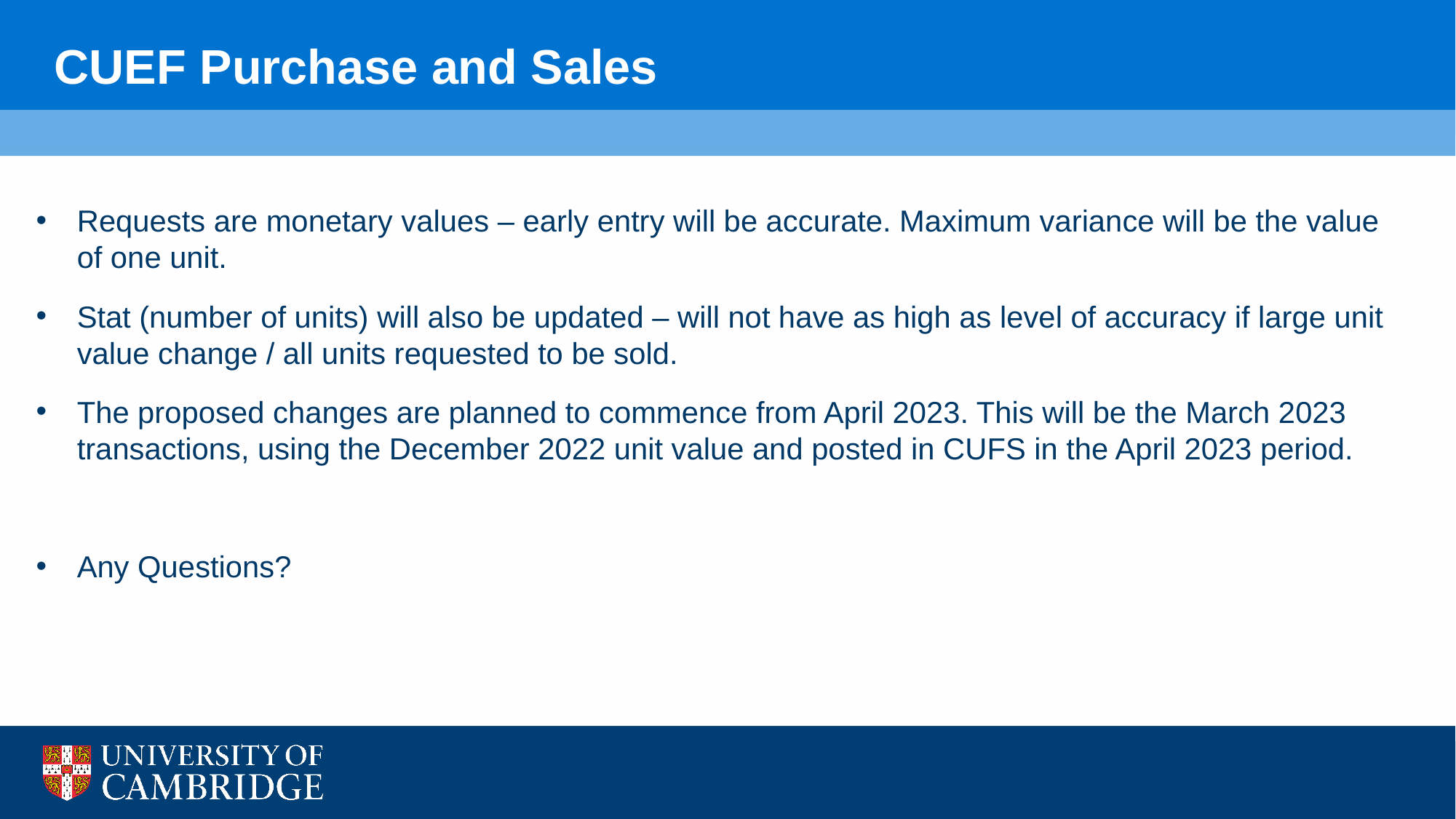

CUEF Purchase and Sales
Requests are monetary values – early entry will be accurate. Maximum variance will be the value of one unit.
Stat (number of units) will also be updated – will not have as high as level of accuracy if large unit value change / all units requested to be sold.
The proposed changes are planned to commence from April 2023. This will be the March 2023 transactions, using the December 2022 unit value and posted in CUFS in the April 2023 period.

Any Questions?